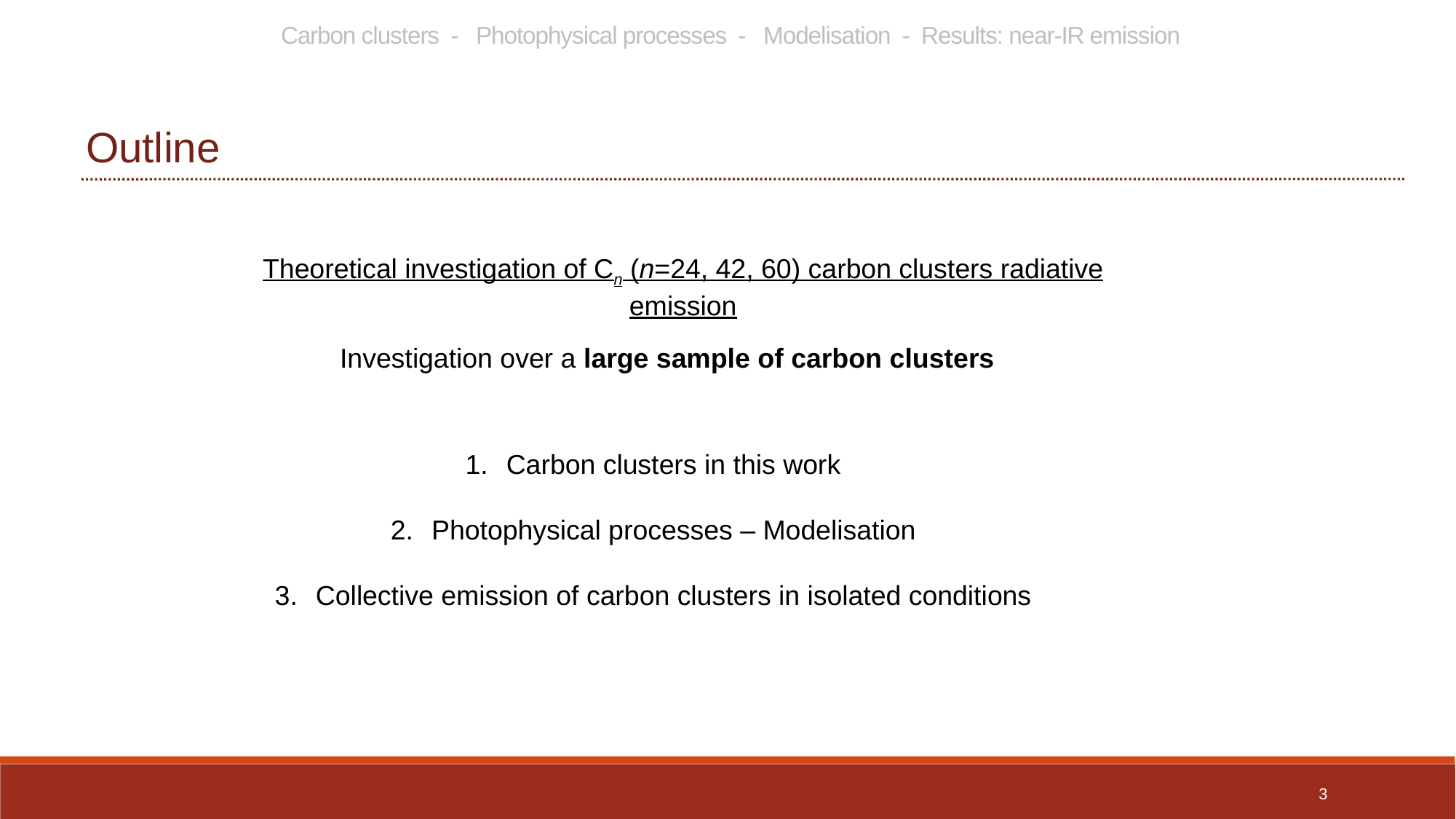

Carbon clusters  -   Photophysical processes  -   Modelisation  -  Results: near-IR emission
Outline
Theoretical investigation of Cn (n=24, 42, 60) carbon clusters radiative emission
Investigation over a large sample of carbon clusters
Carbon clusters in this work

Photophysical processes – Modelisation

Collective emission of carbon clusters in isolated conditions
3